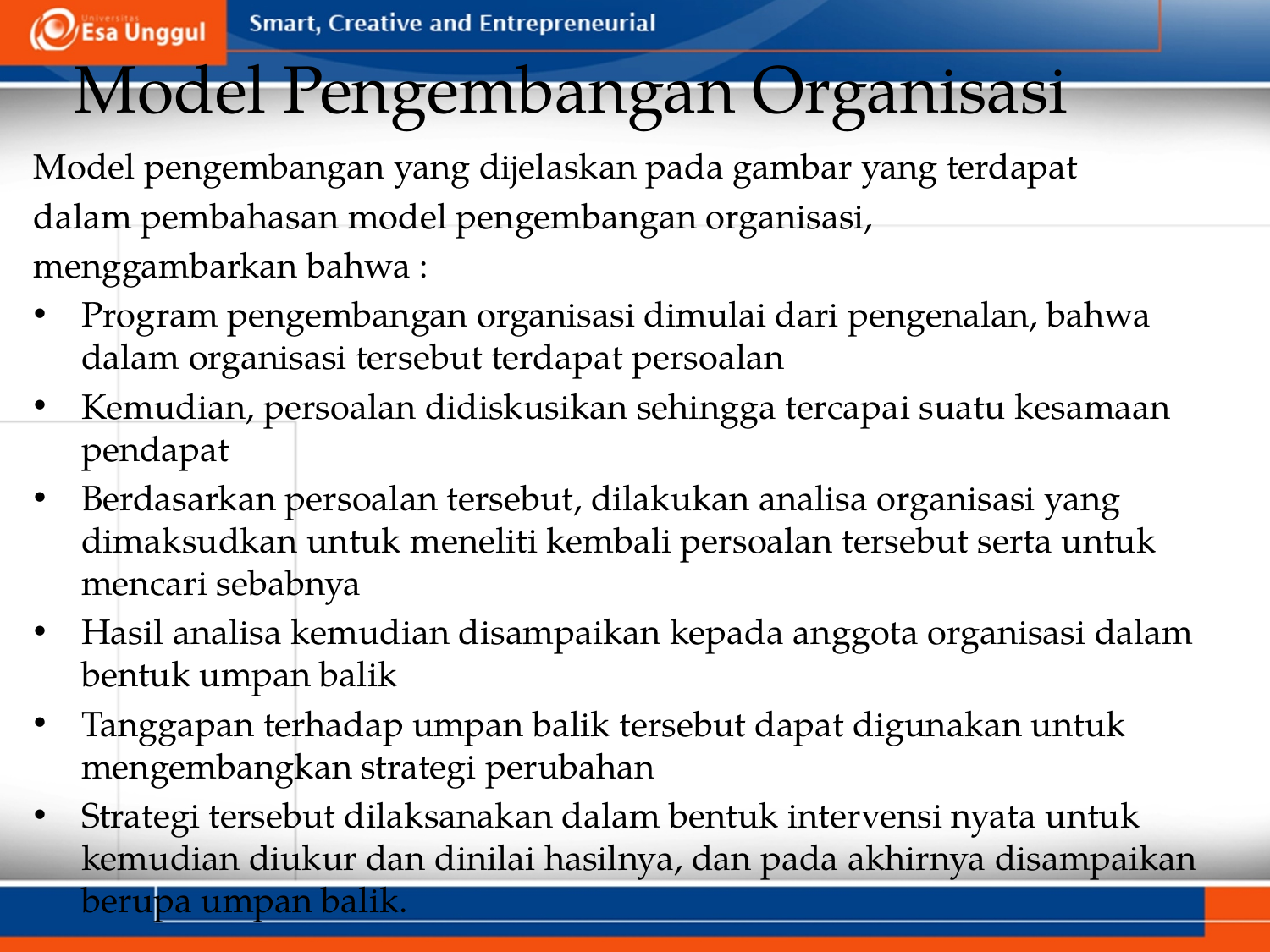

# Model Pengembangan Organisasi
Model pengembangan yang dijelaskan pada gambar yang terdapat
dalam pembahasan model pengembangan organisasi,
menggambarkan bahwa :
Program pengembangan organisasi dimulai dari pengenalan, bahwa dalam organisasi tersebut terdapat persoalan
Kemudian, persoalan didiskusikan sehingga tercapai suatu kesamaan pendapat
Berdasarkan persoalan tersebut, dilakukan analisa organisasi yang dimaksudkan untuk meneliti kembali persoalan tersebut serta untuk mencari sebabnya
Hasil analisa kemudian disampaikan kepada anggota organisasi dalam bentuk umpan balik
Tanggapan terhadap umpan balik tersebut dapat digunakan untuk mengembangkan strategi perubahan
Strategi tersebut dilaksanakan dalam bentuk intervensi nyata untuk kemudian diukur dan dinilai hasilnya, dan pada akhirnya disampaikan berupa umpan balik.